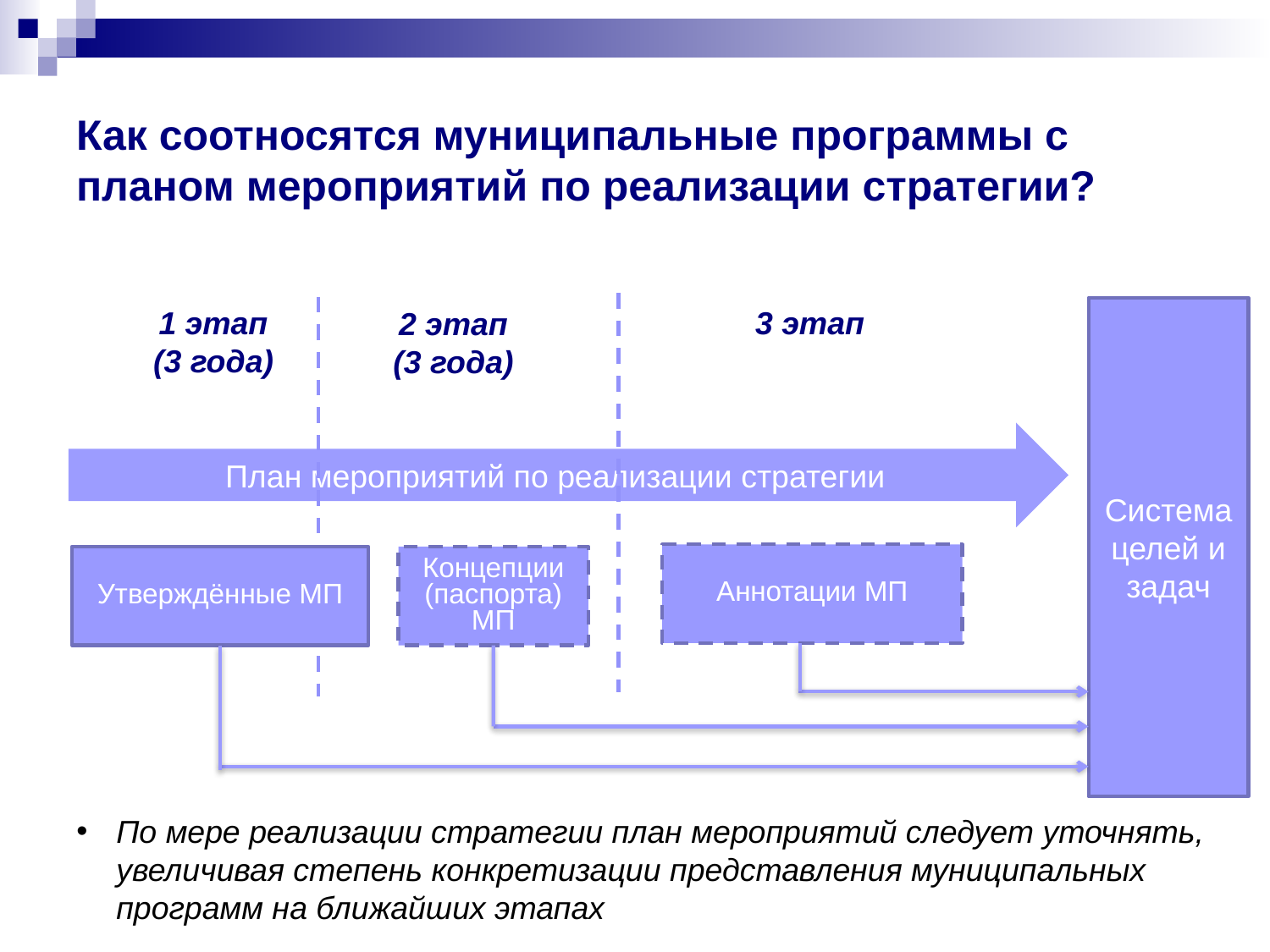

# Как соотносятся муниципальные программы с планом мероприятий по реализации стратегии?
3 этап
1 этап
(3 года)
2 этап
(3 года)
Система целей и задач
План мероприятий по реализации стратегии
Аннотации МП
Утверждённые МП
Концепции (паспорта) МП
По мере реализации стратегии план мероприятий следует уточнять, увеличивая степень конкретизации представления муниципальных программ на ближайших этапах